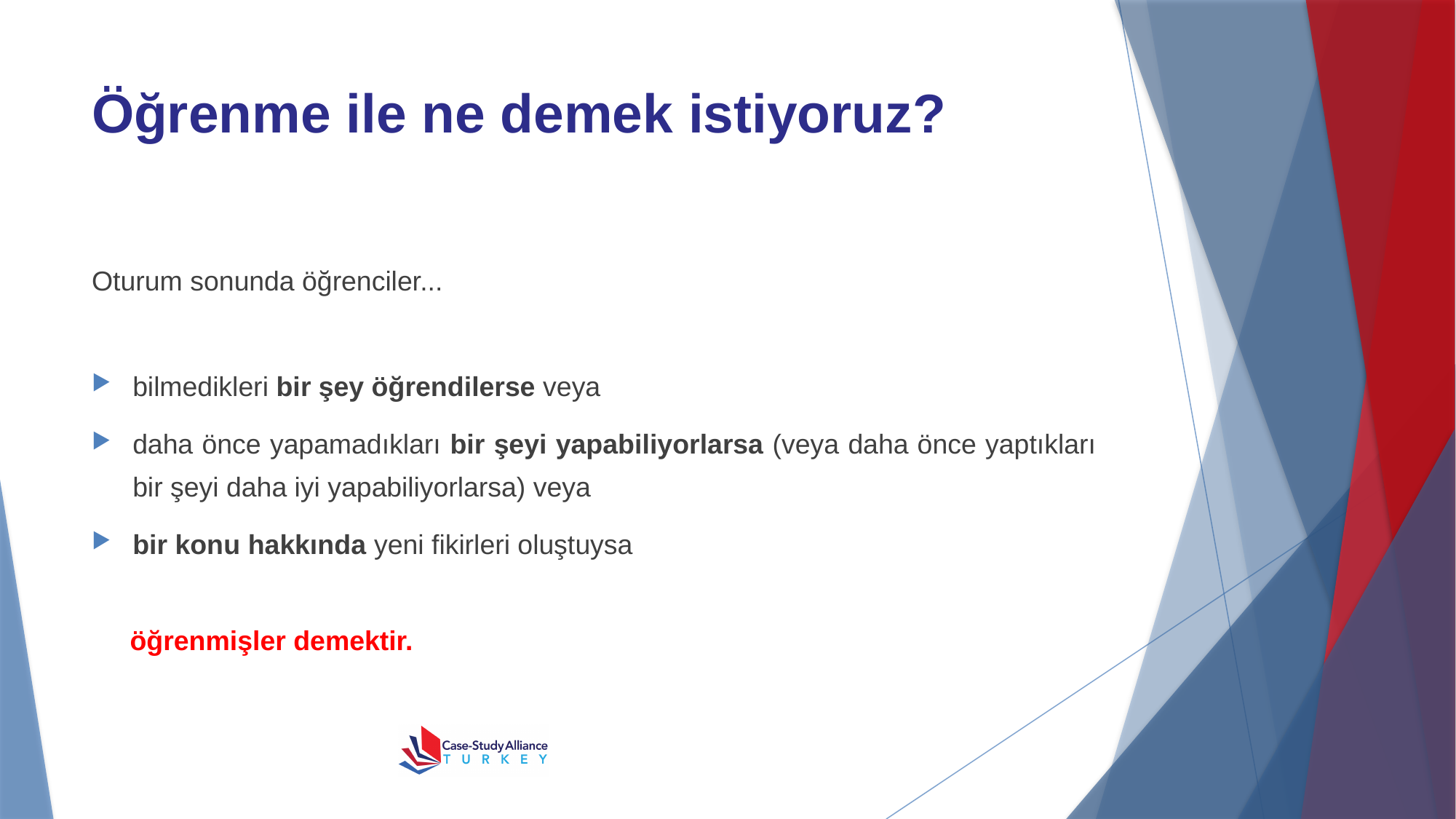

# Öğrenme ile ne demek istiyoruz?
Oturum sonunda öğrenciler...

bilmedikleri bir şey öğrendilerse veya
daha önce yapamadıkları bir şeyi yapabiliyorlarsa (veya daha önce yaptıkları bir şeyi daha iyi yapabiliyorlarsa) veya
bir konu hakkında yeni fikirleri oluştuysa

     öğrenmişler demektir.